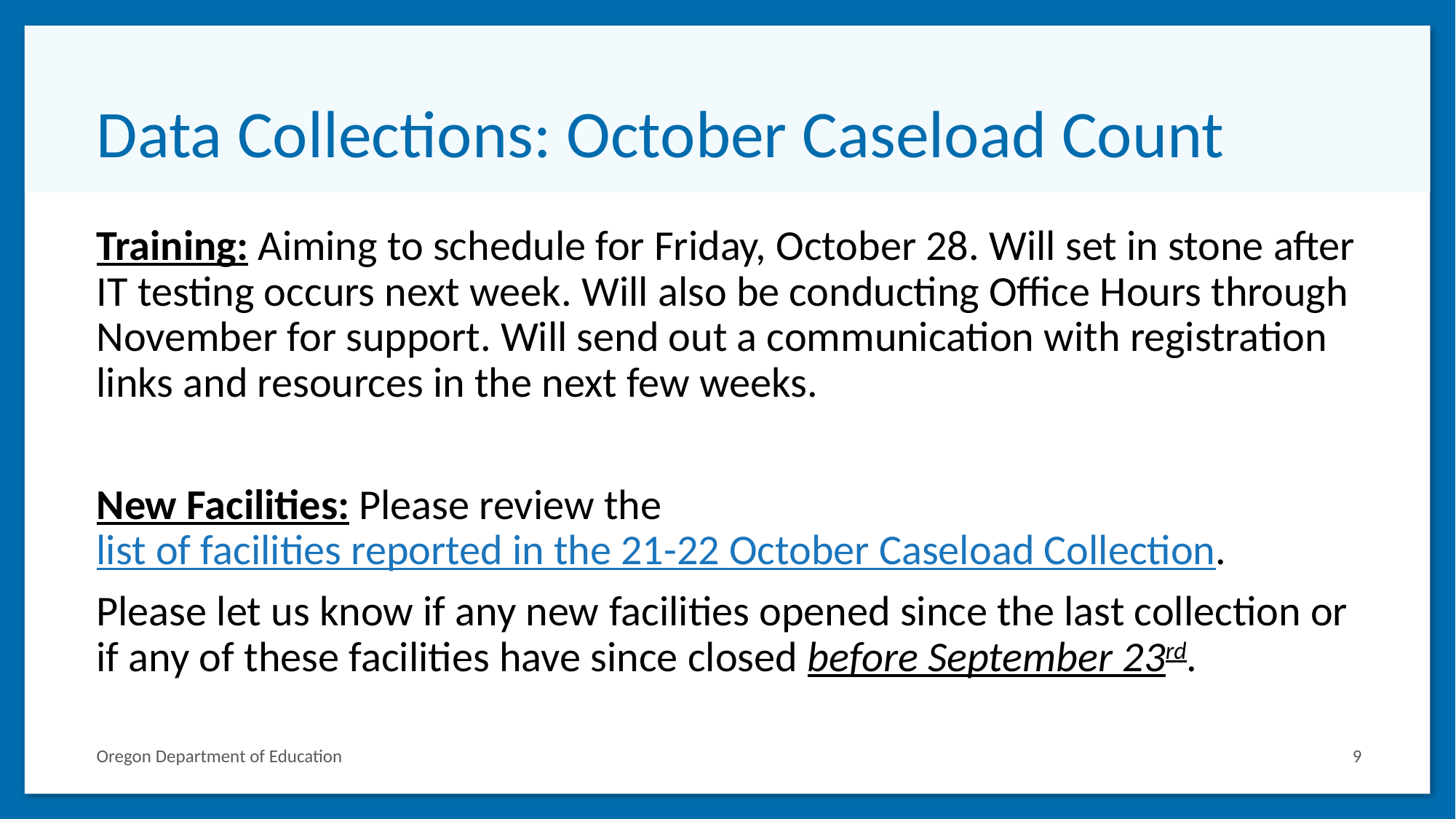

# Data Collections: October Caseload Count
Training: Aiming to schedule for Friday, October 28. Will set in stone after IT testing occurs next week. Will also be conducting Office Hours through November for support. Will send out a communication with registration links and resources in the next few weeks.

New Facilities: Please review the list of facilities reported in the 21-22 October Caseload Collection.
Please let us know if any new facilities opened since the last collection or if any of these facilities have since closed before September 23rd.
Oregon Department of Education
9